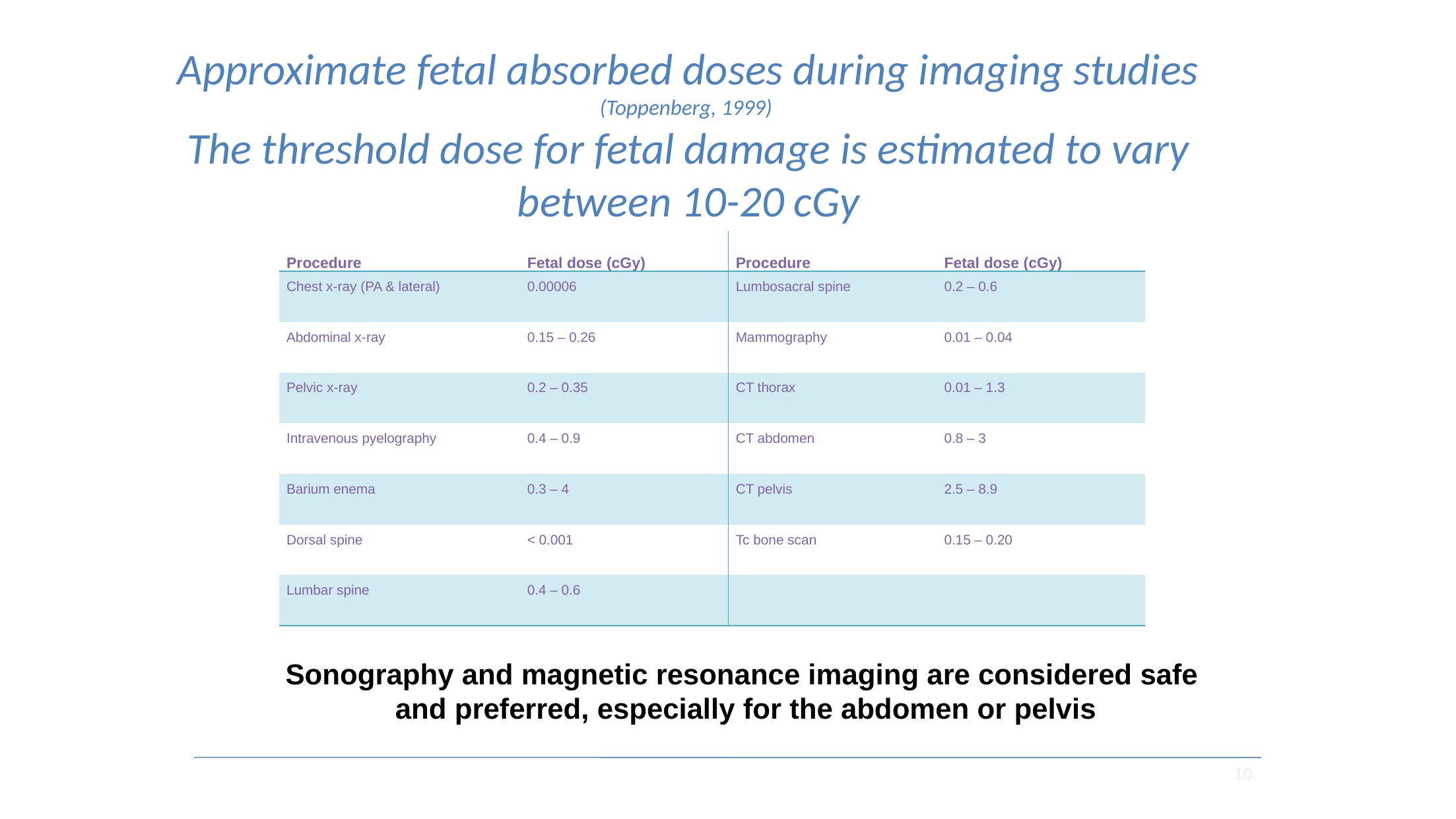

Approximate fetal absorbed doses during imaging studies (Toppenberg, 1999)
The threshold dose for fetal damage is estimated to vary between 10-20 cGy
| Procedure | Fetal dose (cGy) | Procedure | Fetal dose (cGy) |
| --- | --- | --- | --- |
| Chest x-ray (PA & lateral) | 0.00006 | Lumbosacral spine | 0.2 – 0.6 |
| Abdominal x-ray | 0.15 – 0.26 | Mammography | 0.01 – 0.04 |
| Pelvic x-ray | 0.2 – 0.35 | CT thorax | 0.01 – 1.3 |
| Intravenous pyelography | 0.4 – 0.9 | CT abdomen | 0.8 – 3 |
| Barium enema | 0.3 – 4 | CT pelvis | 2.5 – 8.9 |
| Dorsal spine | < 0.001 | Tc bone scan | 0.15 – 0.20 |
| Lumbar spine | 0.4 – 0.6 |  |  |
Sonography and magnetic resonance imaging are considered safe
and preferred, especially for the abdomen or pelvis
10